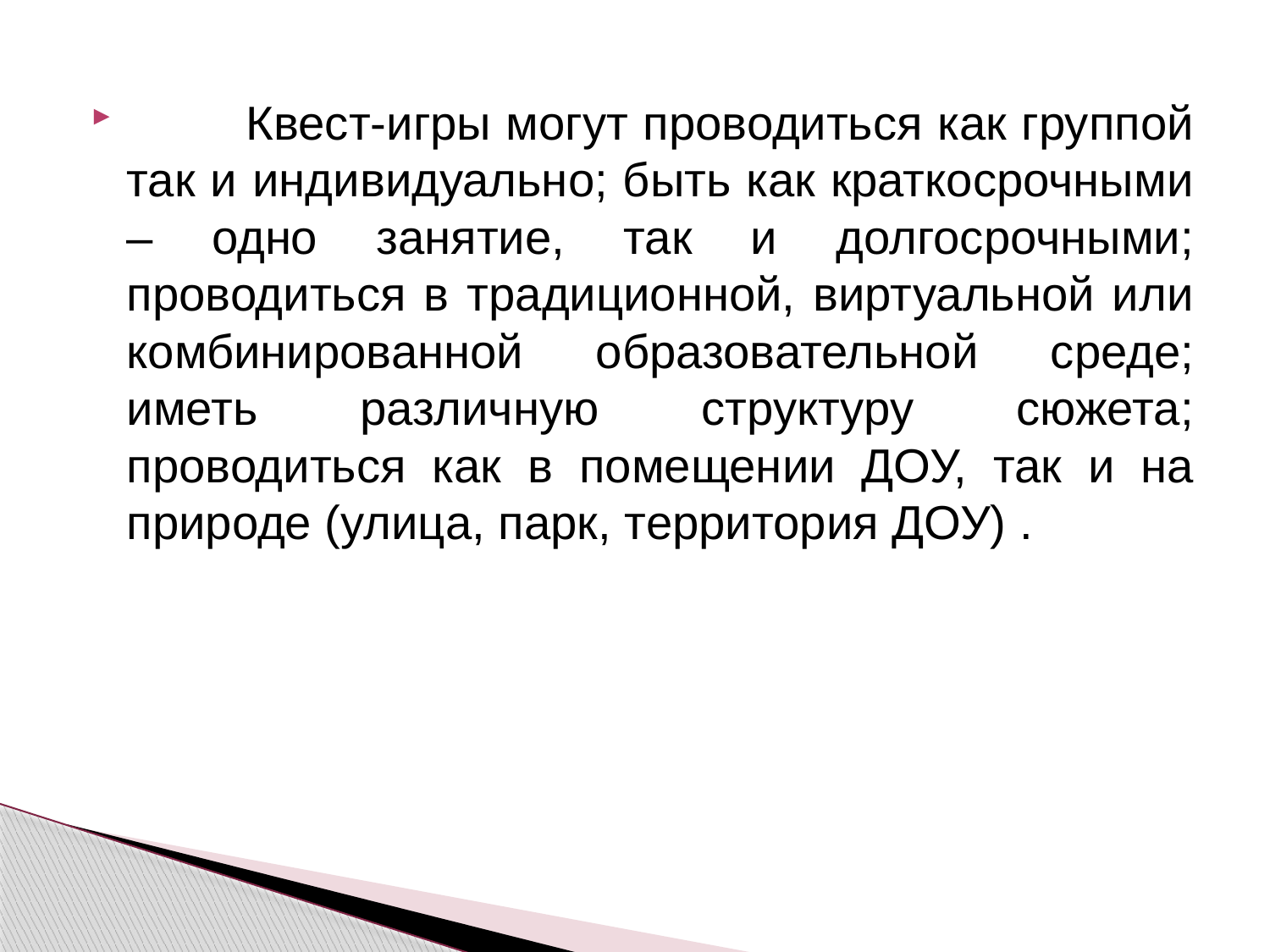

Квест-игры могут проводиться как группой так и индивидуально; быть как краткосрочными – одно занятие, так и долгосрочными; проводиться в традиционной, виртуальной или комбинированной образовательной среде; иметь различную структуру сюжета; проводиться как в помещении ДОУ, так и на природе (улица, парк, территория ДОУ) .